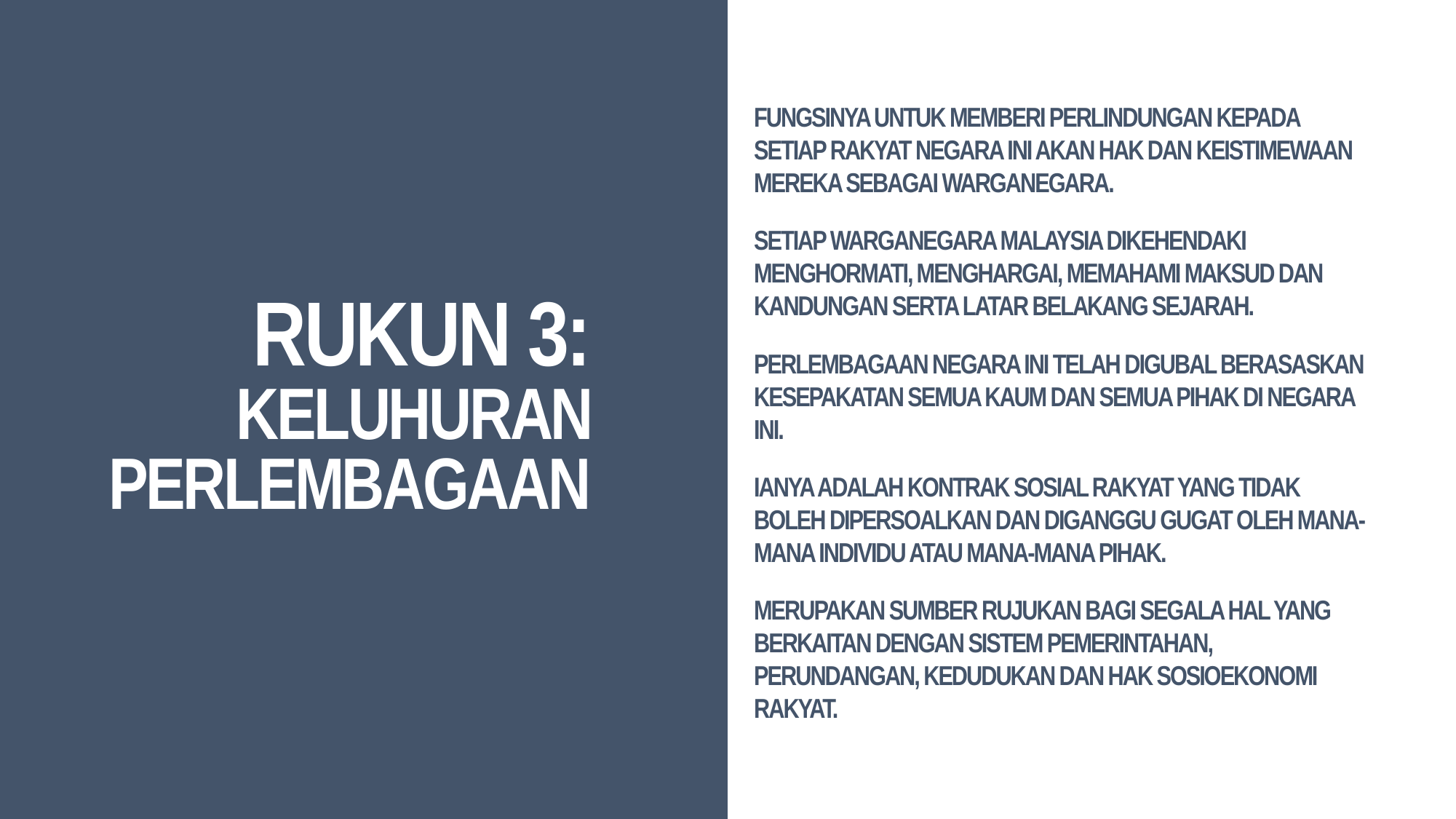

Fungsinya untuk memberi perlindungan kepada setiap rakyat negara ini akan hak dan keistimewaan mereka sebagai warganegara.

Setiap warganegara Malaysia dikehendaki menghormati, menghargai, memahami maksud dan kandungan serta latar belakang sejarah.
# Rukun 3: keluhuran perlembagaan

Perlembagaan negara ini telah digubal berasaskan kesepakatan semua kaum dan semua pihak di negara ini.

Ianya adalah kontrak sosial rakyat yang tidak boleh dipersoalkan dan diganggu gugat oleh mana-mana individu atau mana-mana pihak.

Merupakan sumber rujukan bagi segala hal yang berkaitan dengan sistem pemerintahan, perundangan, kedudukan dan hak sosioekonomi rakyat.